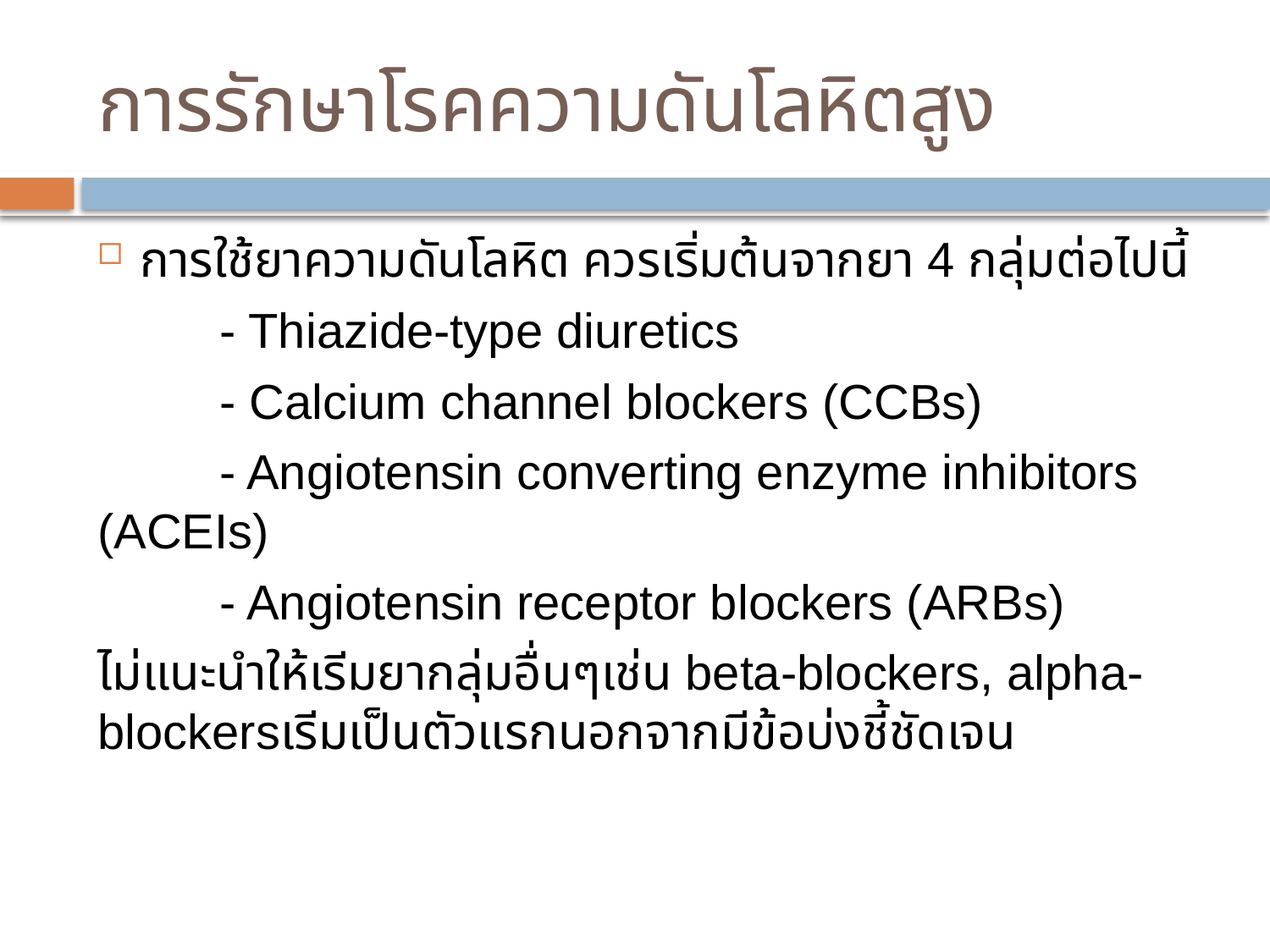

# การรักษาโรคความดันโลหิตสูง
การใช้ยาความดันโลหิต ควรเริ่มต้นจากยา 4 กลุ่มต่อไปนี้
	- Thiazide-type diuretics
	- Calcium channel blockers (CCBs)
	- Angiotensin converting enzyme inhibitors (ACEIs)
	- Angiotensin receptor blockers (ARBs)
ไม่แนะนำให้เรีมยากลุ่มอื่นๆเช่น beta-blockers, alpha-blockersเรีมเป็นตัวแรกนอกจากมีข้อบ่งชี้ชัดเจน